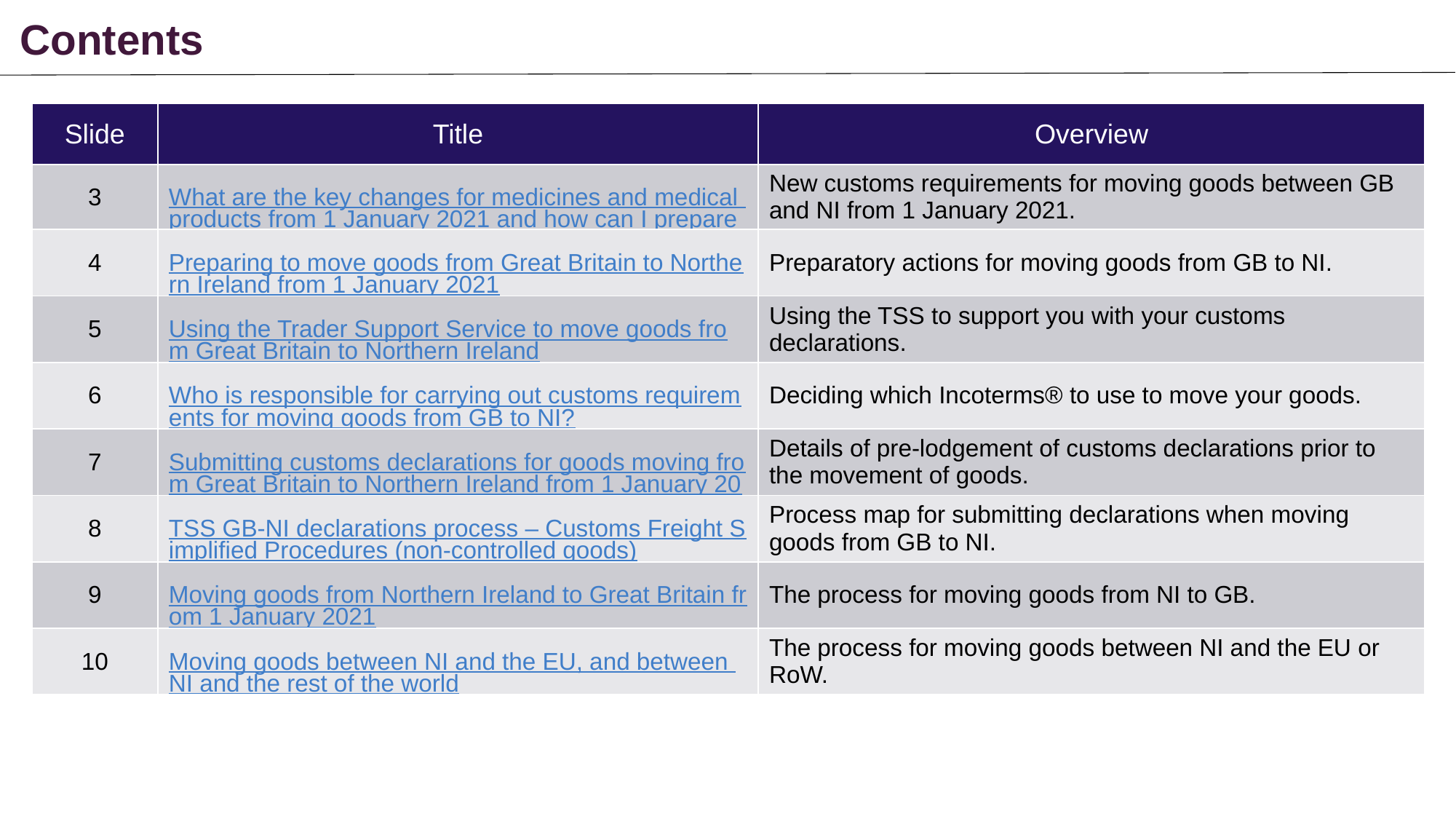

Contents
| Slide | Title | Overview |
| --- | --- | --- |
| 3 | What are the key changes for medicines and medical products from 1 January 2021 and how can I prepare? | New customs requirements for moving goods between GB and NI from 1 January 2021. |
| 4 | Preparing to move goods from Great Britain to Northern Ireland from 1 January 2021 | Preparatory actions for moving goods from GB to NI. |
| 5 | Using the Trader Support Service to move goods from Great Britain to Northern Ireland | Using the TSS to support you with your customs declarations. |
| 6 | Who is responsible for carrying out customs requirements for moving goods from GB to NI? | Deciding which Incoterms® to use to move your goods. |
| 7 | Submitting customs declarations for goods moving from Great Britain to Northern Ireland from 1 January 2021 | Details of pre-lodgement of customs declarations prior to the movement of goods. |
| 8 | TSS GB-NI declarations process – Customs Freight Simplified Procedures (non-controlled goods) | Process map for submitting declarations when moving goods from GB to NI. |
| 9 | Moving goods from Northern Ireland to Great Britain from 1 January 2021 | The process for moving goods from NI to GB. |
| 10 | Moving goods between NI and the EU, and between NI and the rest of the world | The process for moving goods between NI and the EU or RoW. |